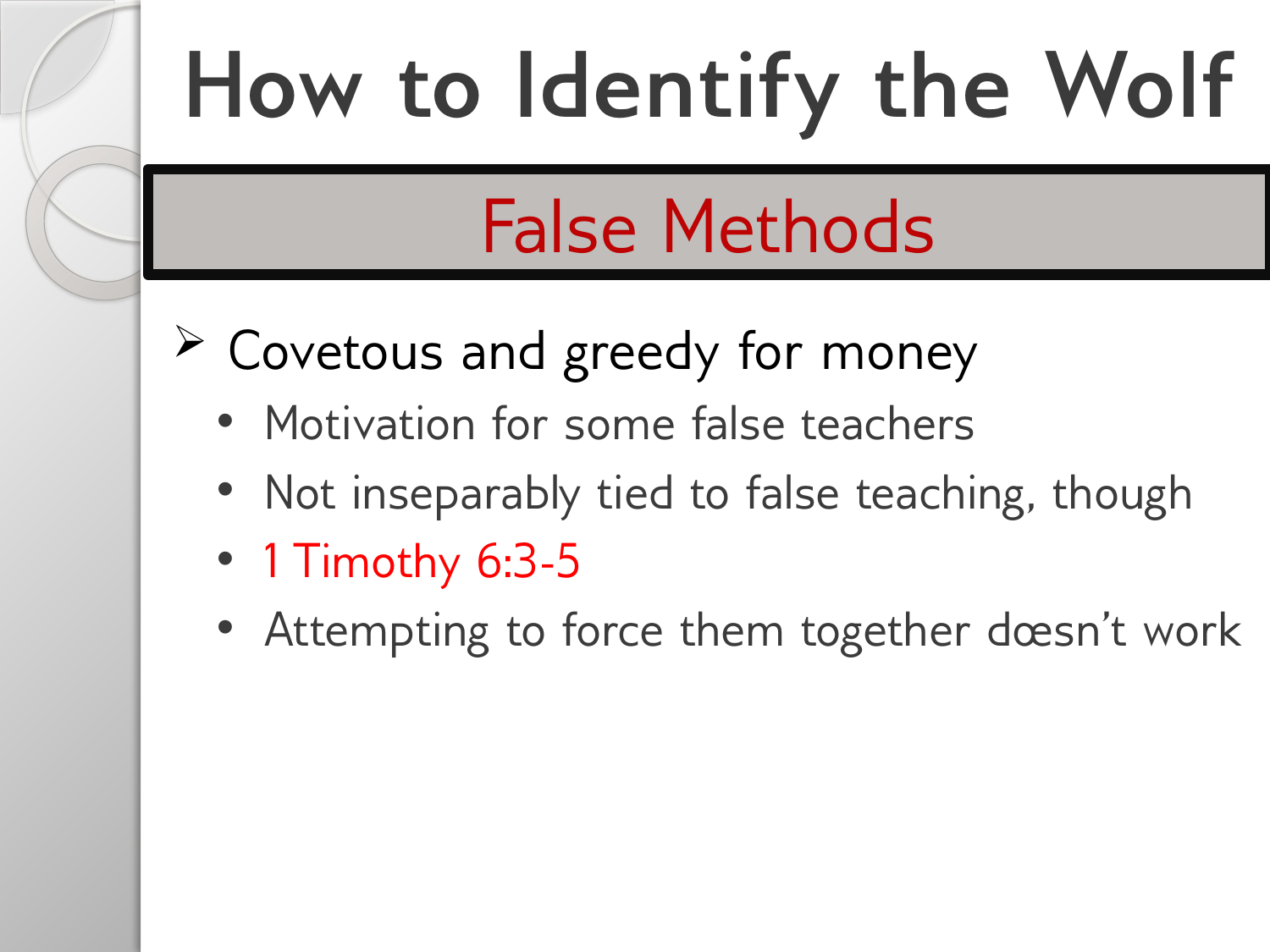

# How to Identify the Wolf
False Methods
 Covetous and greedy for money
 Motivation for some false teachers
 Not inseparably tied to false teaching, though
 1 Timothy 6:3-5
 Attempting to force them together doesn’t work